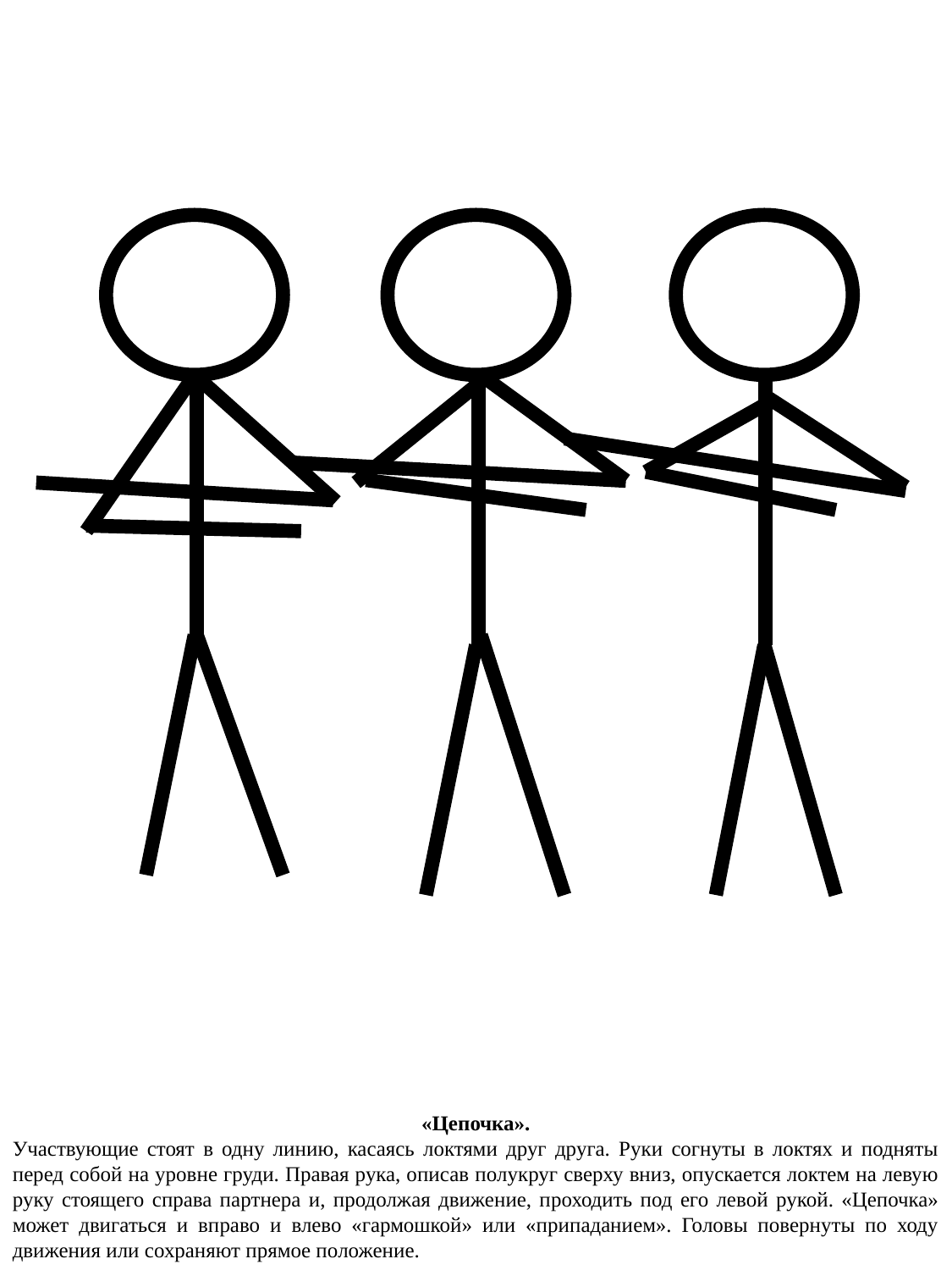

«Цепочка».
Участвующие стоят в одну линию, касаясь локтями друг друга. Руки согнуты в локтях и подняты перед собой на уровне груди. Правая рука, описав полукруг сверху вниз, опускается локтем на левую руку стоящего справа партнера и, продолжая движение, проходить под его левой рукой. «Цепочка» может двигаться и вправо и влево «гармошкой» или «припаданием». Головы повернуты по ходу движения или сохраняют прямое положение.